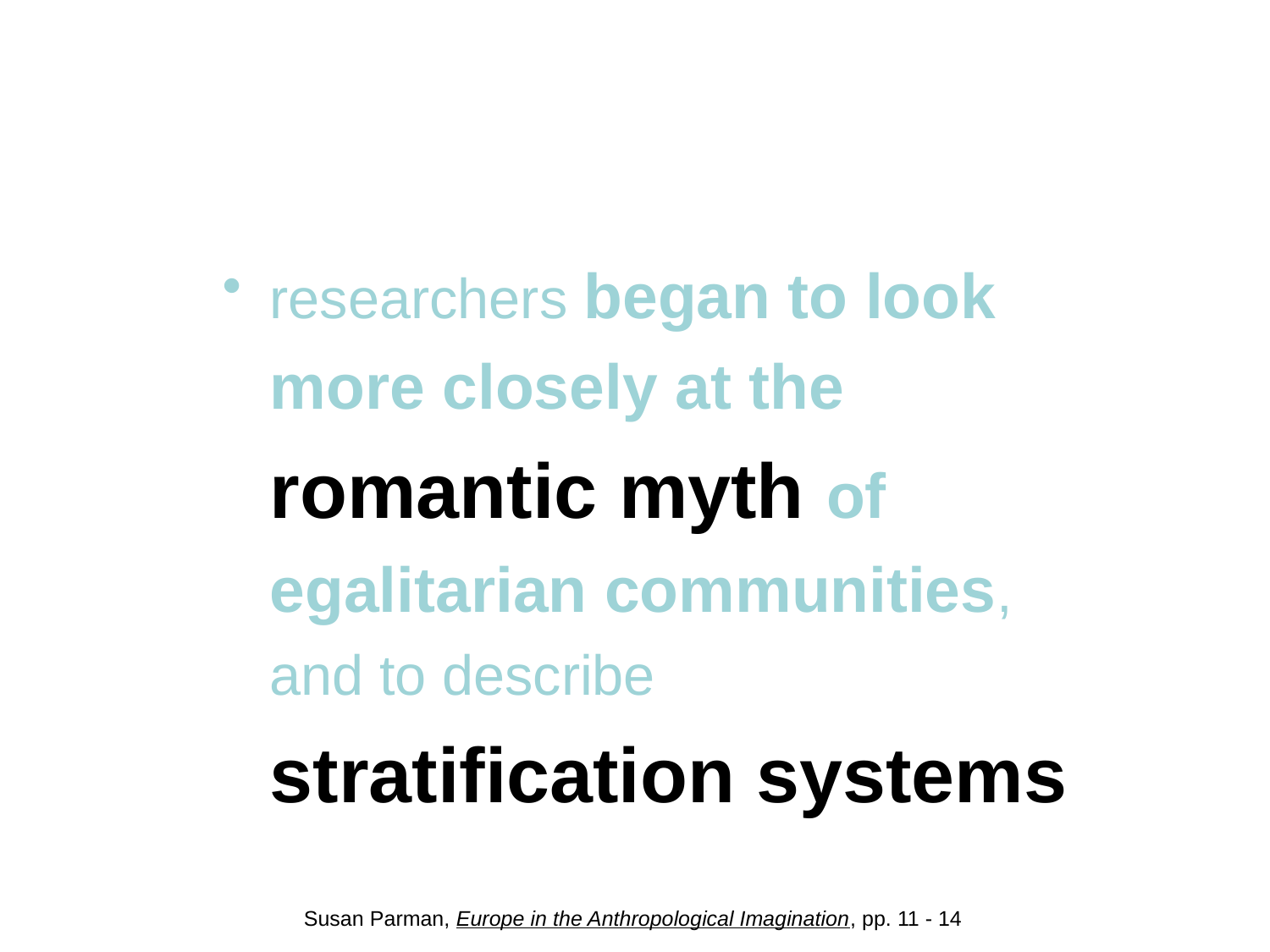

#
researchers began to look more closely at the romantic myth of egalitarian communities, and to describe stratification systems
Susan Parman, Europe in the Anthropological Imagination, pp. 11 - 14